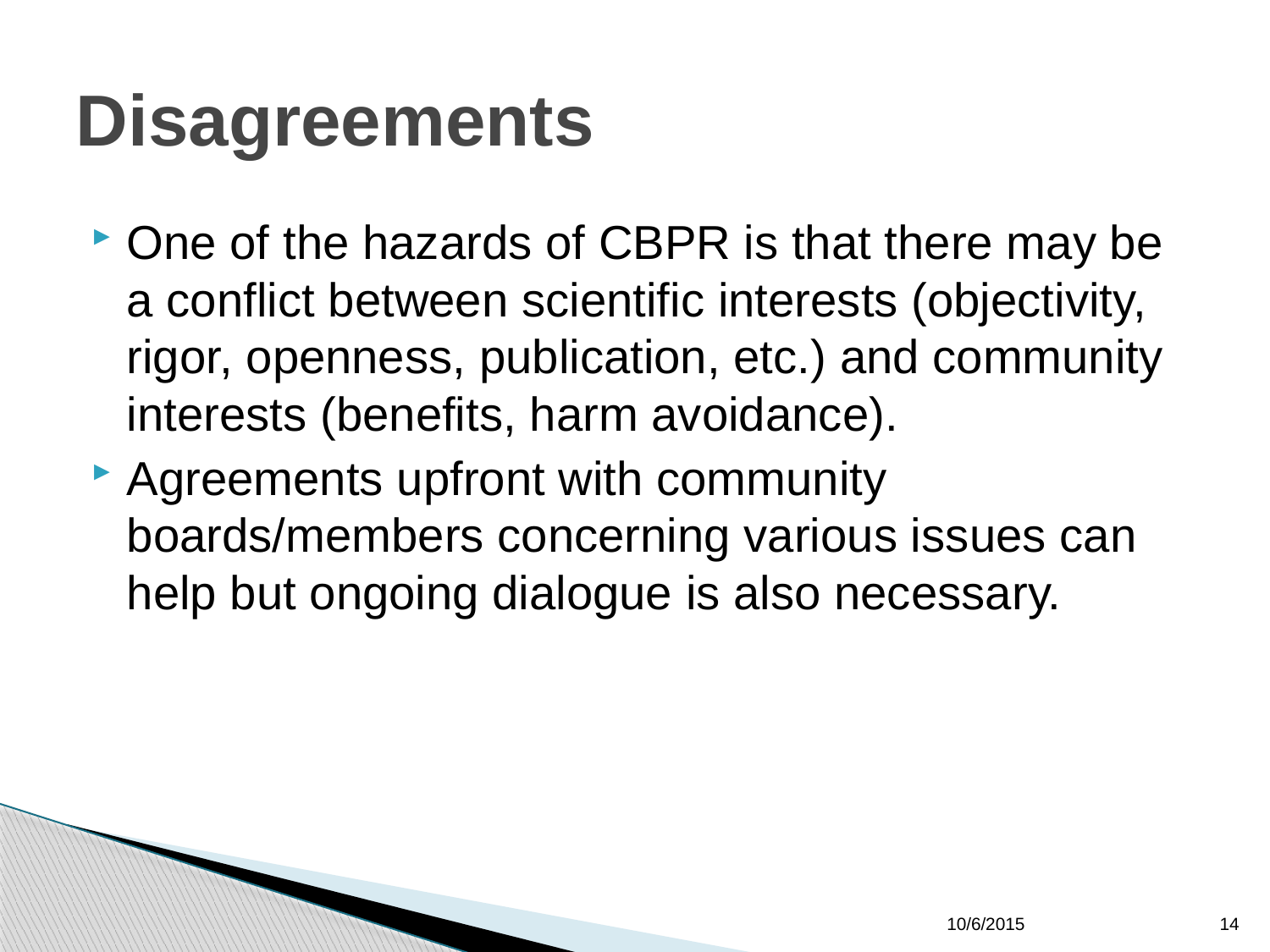

# Disagreements
One of the hazards of CBPR is that there may be a conflict between scientific interests (objectivity, rigor, openness, publication, etc.) and community interests (benefits, harm avoidance).
Agreements upfront with community boards/members concerning various issues can help but ongoing dialogue is also necessary.

10/6/2015
14